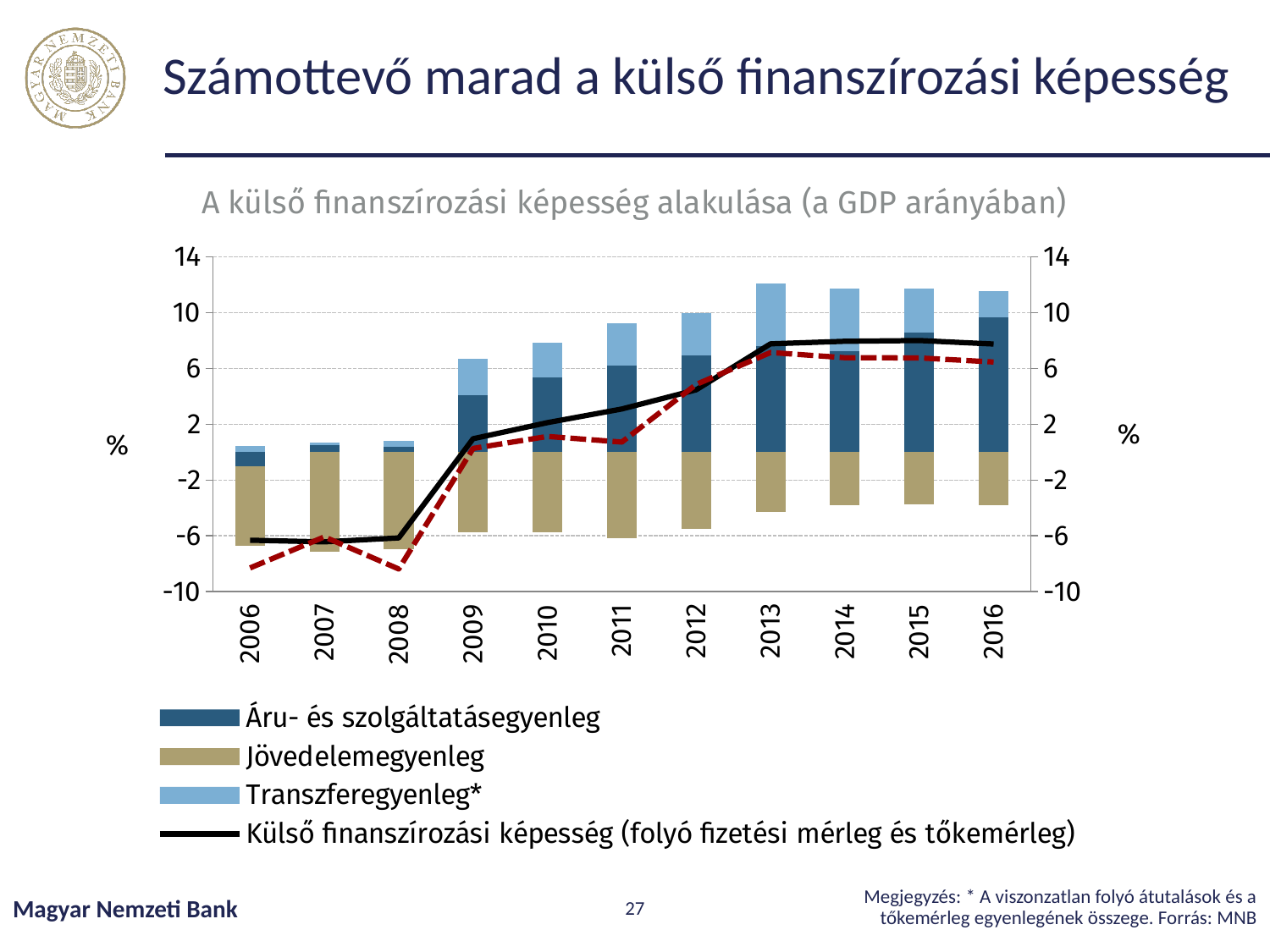

# Számottevő marad a külső finanszírozási képesség
A külső finanszírozási képesség alakulása (a GDP arányában)

### Chart

| Category | Áru- és szolgáltatásegyenleg | Jövedelemegyenleg | Transzferegyenleg* | Külső finanszírozási képesség (folyó fizetési mérleg és tőkemérleg) | Külső finanszírozási képesség (a pénzügyi mérleg adatai alapján) |
|---|---|---|---|---|---|
| 2006 | -1.0306880435438006 | -5.699724850405705 | 0.4175135286814075 | -6.312899365268102 | -8.304142808909118 |
| 2007 | 0.4981639902494522 | -7.130624558143856 | 0.2023345257625237 | -6.430126042131882 | -6.072388111621549 |
| 2008 | 0.35985806131209847 | -6.945522102277443 | 0.43853329775567435 | -6.1471307432096705 | -8.378590116110667 |
| 2009 | 4.069377657567456 | -5.7215861749110815 | 2.6168379320150725 | 0.9646294146714504 | 0.26903262079116824 |
| 2010 | 5.3745370019232785 | -5.751582446363128 | 2.4922177210601997 | 2.11517227662036 | 1.1294464626371412 |
| 2011 | 6.189001367568561 | -6.165224900741875 | 3.0713912380482054 | 3.095167704874891 | 0.7214359679972926 |
| 2012 | 6.92823938744059 | -5.521750929013467 | 3.0586089730129986 | 4.465097431440129 | 4.853807139466386 |
| 2013 | 7.586441327693983 | -4.2960033825834 | 4.474417946332447 | 7.7648558914430375 | 7.142812129807314 |
| 2014 | 7.214526352810459 | -3.7917287029370237 | 4.5256207760435005 | 7.948418425916943 | 6.769749848699936 |
| 2015 | 8.575853869731546 | -3.716847763330727 | 3.1424815261061854 | 8.001487632507011 | 6.756577869038947 |
| 2016 | 9.655172016679478 | -3.817520511869787 | 1.9135087601443719 | 7.7511602649540645 | 6.461130817877124 |
Megjegyzés: * A viszonzatlan folyó átutalások és a tőkemérleg egyenlegének összege. Forrás: MNB
Magyar Nemzeti Bank
27